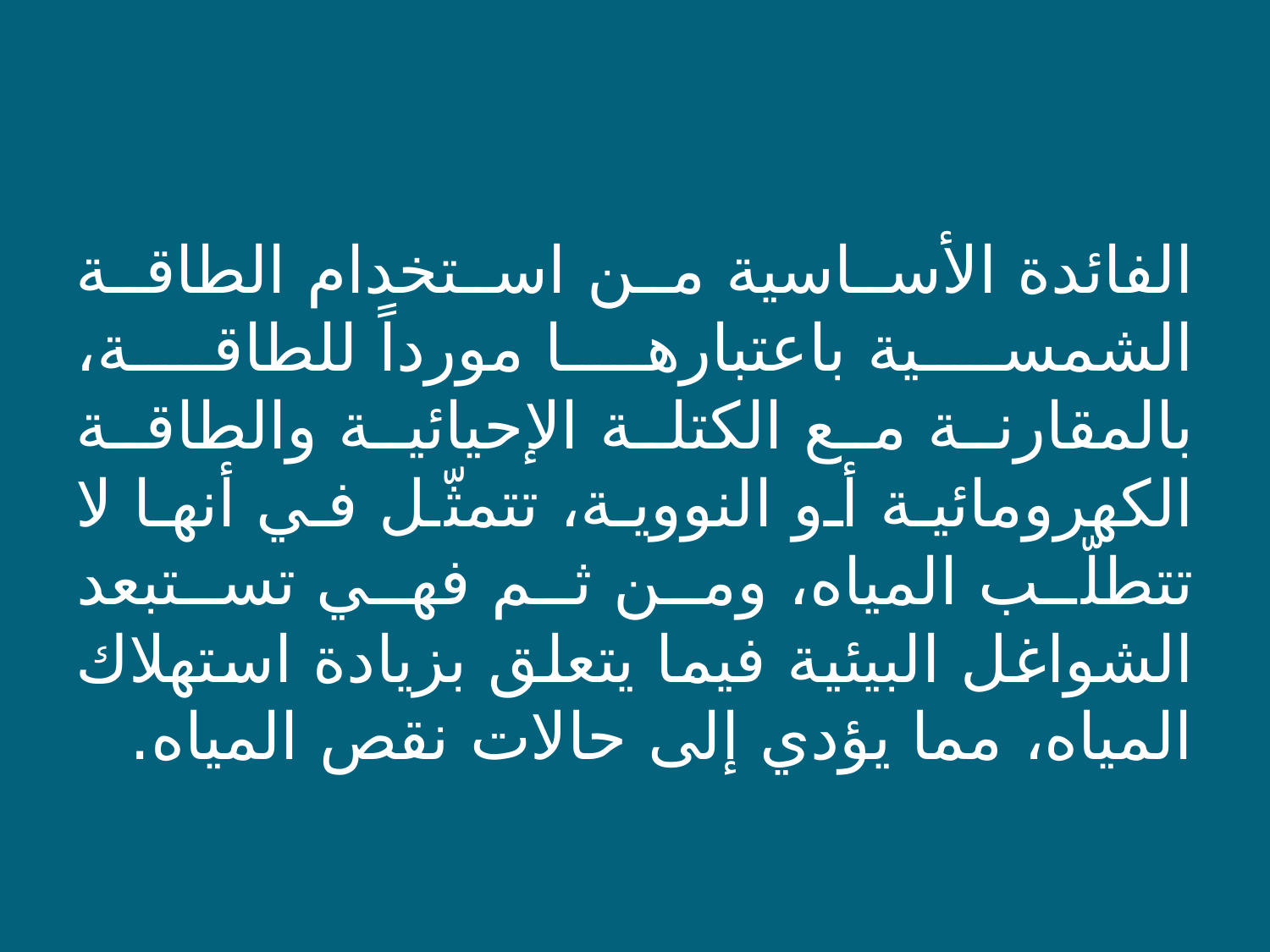

الفائدة الأساسية من استخدام الطاقة الشمسية باعتبارها مورداً للطاقة، بالمقارنة مع الكتلة الإحيائية والطاقة الكهرومائية أو النووية، تتمثّل في أنها لا تتطلّب المياه، ومن ثم فهي تستبعد الشواغل البيئية فيما يتعلق بزيادة استهلاك المياه، مما يؤدي إلى حالات نقص المياه.